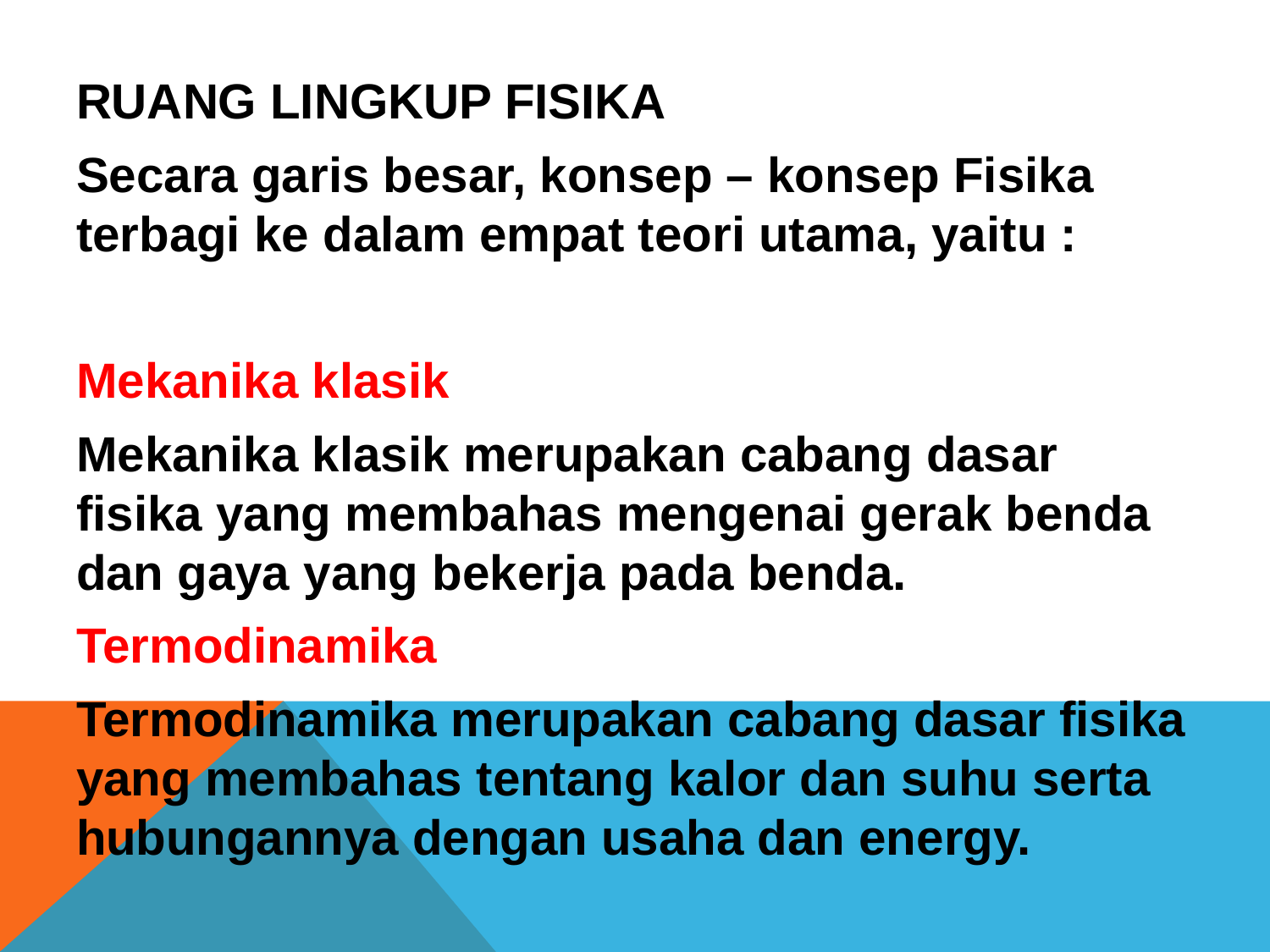

RUANG LINGKUP FISIKA
Secara garis besar, konsep – konsep Fisika terbagi ke dalam empat teori utama, yaitu :

Mekanika klasik
Mekanika klasik merupakan cabang dasar fisika yang membahas mengenai gerak benda dan gaya yang bekerja pada benda.
Termodinamika
Termodinamika merupakan cabang dasar fisika yang membahas tentang kalor dan suhu serta hubungannya dengan usaha dan energy.